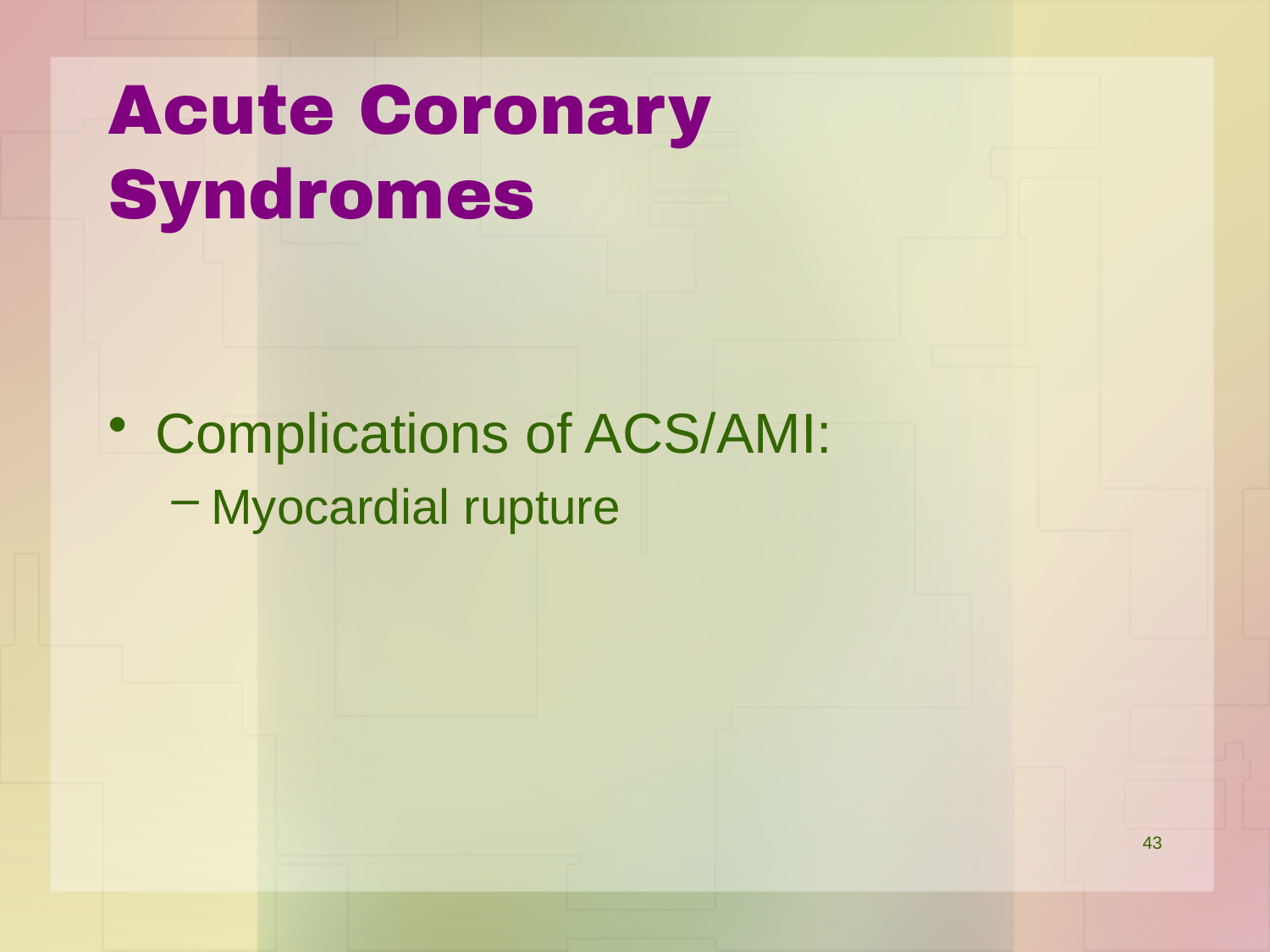

# Acute Coronary Syndromes

Complications of ACS/AMI:
Myocardial rupture

43